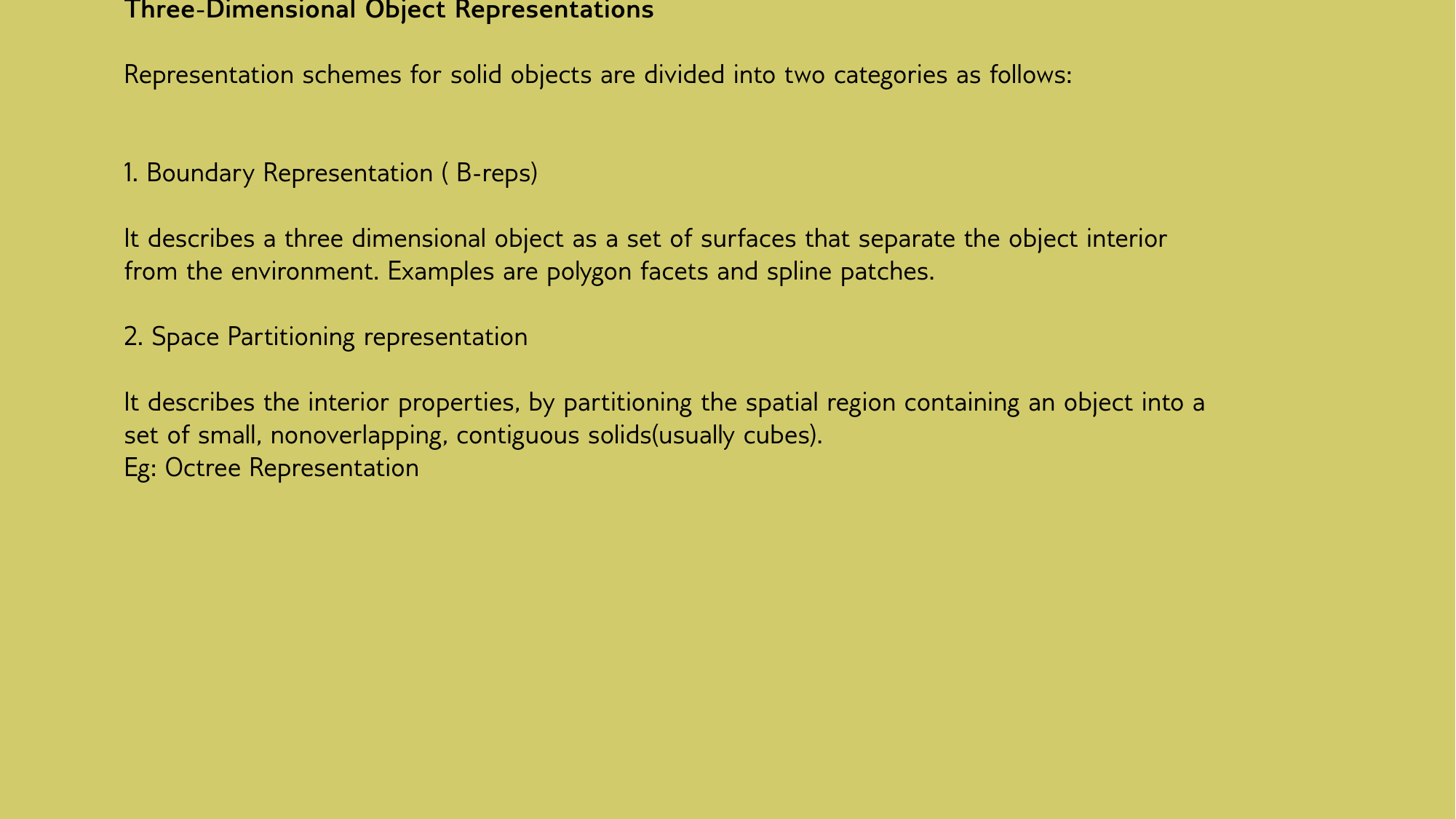

Curve Clipping

Curve-clipping procedures will involve nonlinear equations, and this requires more processing than for objects with linear boundaries. The bounding rectangle for a circle or other curved object can be used first to test for overlap with a rectangular clip window. If the bounding rectangle for the object is completely inside the window, we save the object. If the rectangle is determined to be completely outside the window, we discard the object. In either case, there is no further computation necessary. But if the bounding rectangle test fails, we can look for other computation-saving approaches. For a circle, we can use the coordinate extents of individual quadrants and then octants for preliminary testing before calculating curve-window intersections.

The below figure illustrates circle clipping against a rectangular window. On the first pass, we can clip the bounding rectangle of the object against the bounding rectangle of the clip region. If the two regions overlap, we will need to solve the simultaneous line-curve equations to obtain the clipping intersection points.

Three-Dimensional Object Representations

Representation schemes for solid objects are divided into two categories as follows:

1. Boundary Representation ( B-reps)

It describes a three dimensional object as a set of surfaces that separate the object interior from the environment. Examples are polygon facets and spline patches.

2. Space Partitioning representation

It describes the interior properties, by partitioning the spatial region containing an object into a set of small, nonoverlapping, contiguous solids(usually cubes).
Eg: Octree Representation